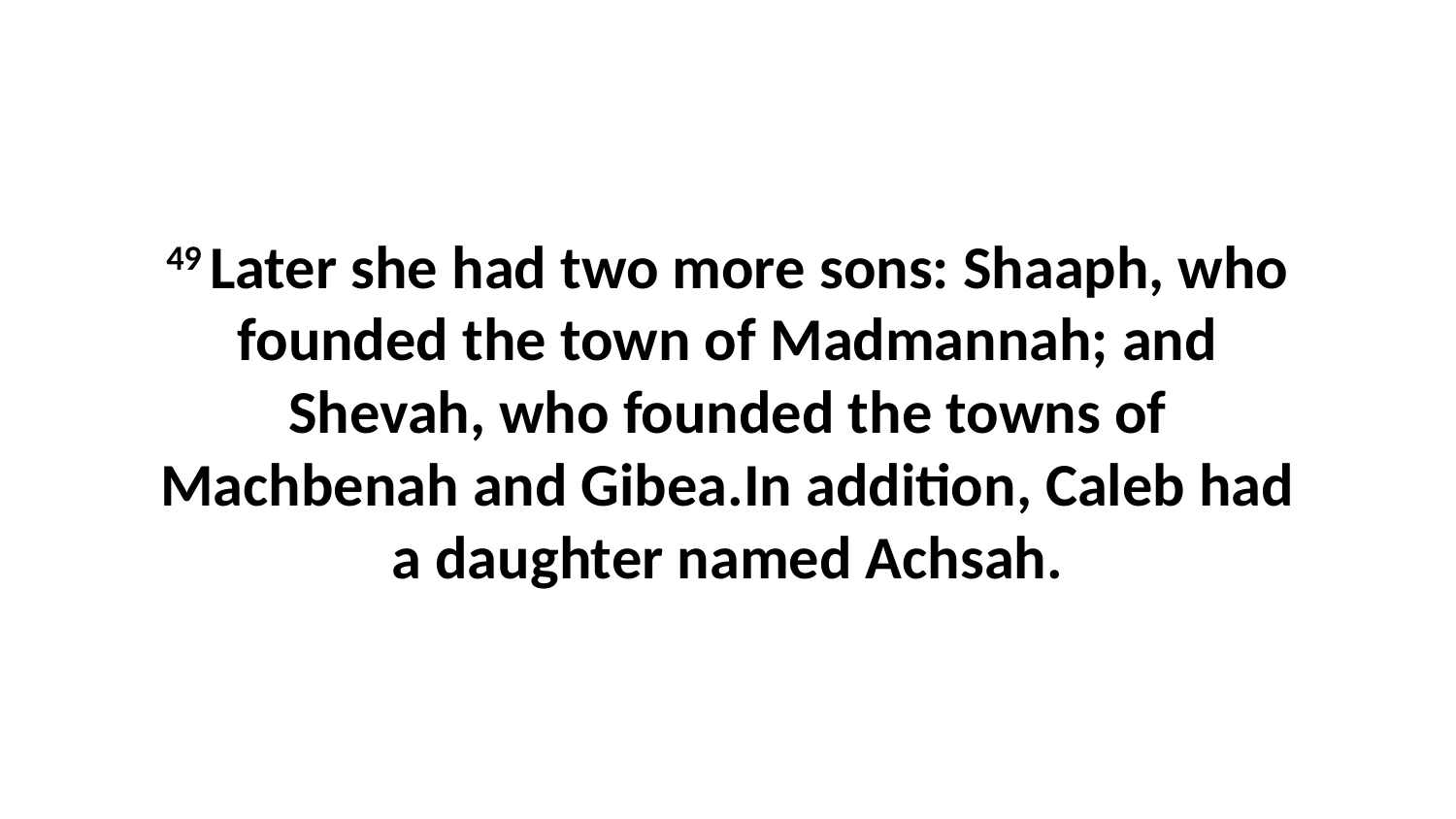

49 Later she had two more sons: Shaaph, who founded the town of Madmannah; and Shevah, who founded the towns of Machbenah and Gibea.In addition, Caleb had a daughter named Achsah.